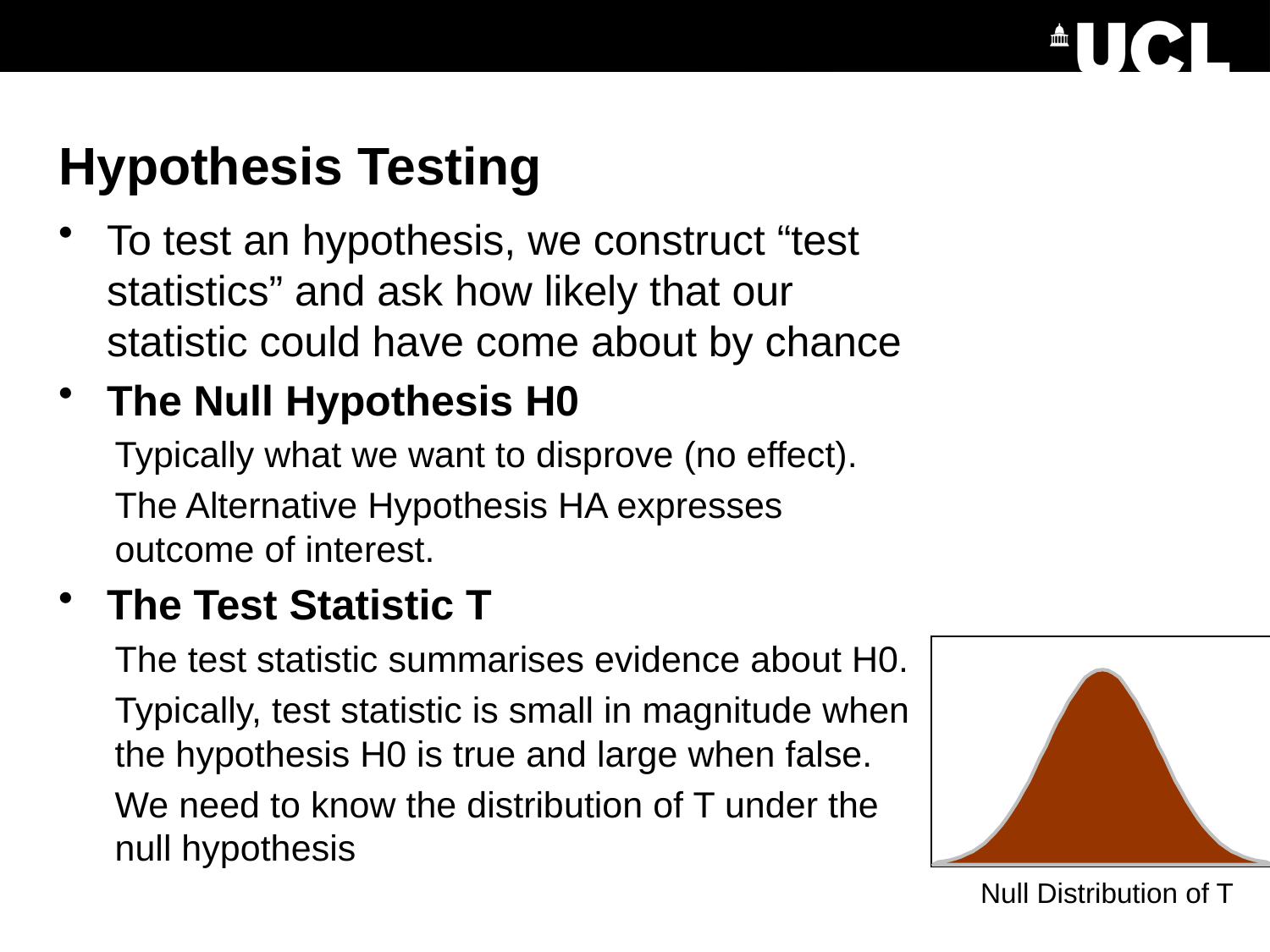

# Hypothesis Testing
To test an hypothesis, we construct “test statistics” and ask how likely that our statistic could have come about by chance
The Null Hypothesis H0
Typically what we want to disprove (no effect).
The Alternative Hypothesis HA expresses outcome of interest.
The Test Statistic T
The test statistic summarises evidence about H0.
Typically, test statistic is small in magnitude when the hypothesis H0 is true and large when false.
We need to know the distribution of T under the null hypothesis

Null Distribution of T